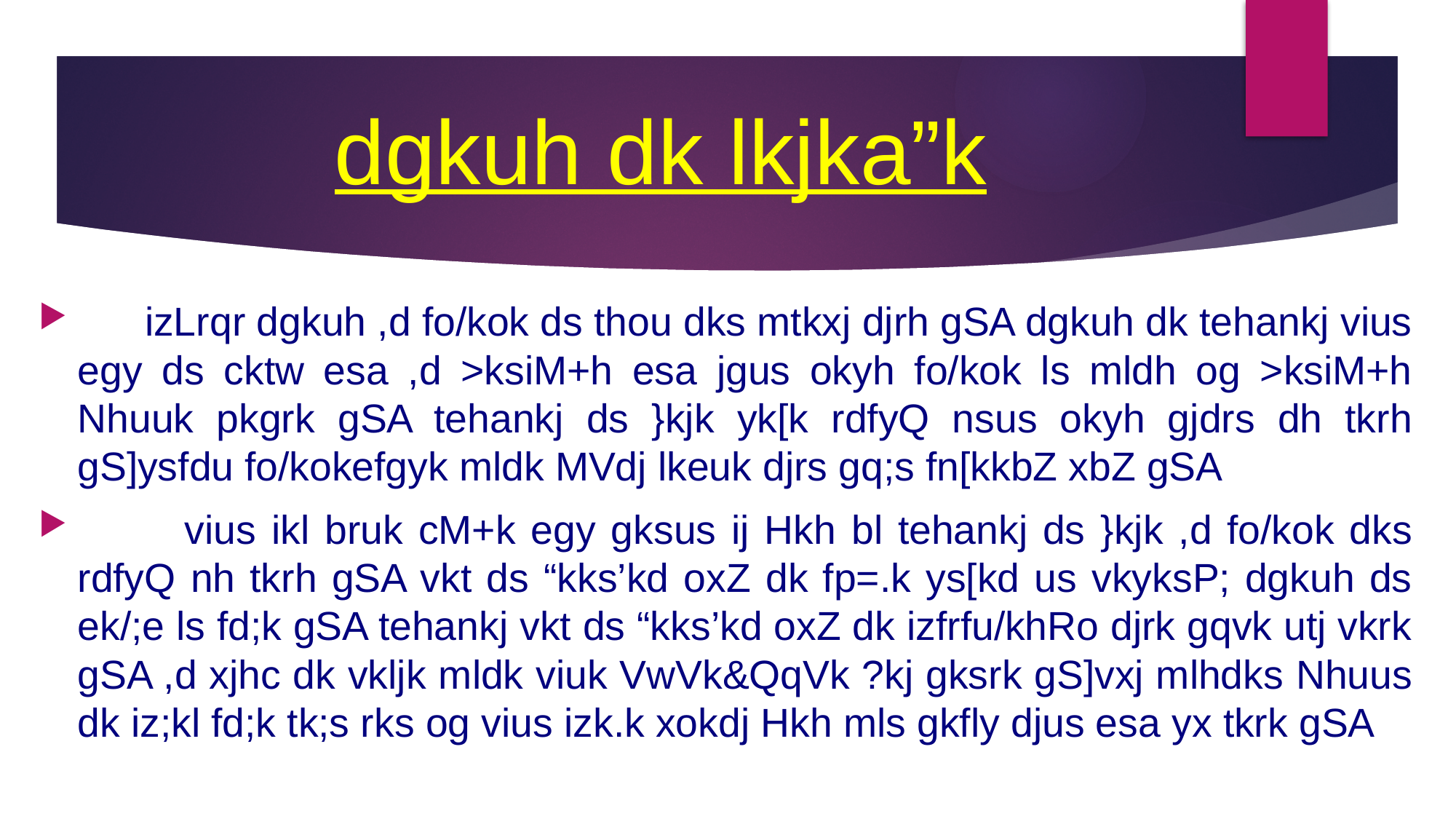

# dgkuh dk lkjka”k
      izLrqr dgkuh ,d fo/kok ds thou dks mtkxj djrh gSA dgkuh dk tehankj vius egy ds cktw esa ,d >ksiM+h esa jgus okyh fo/kok ls mldh og >ksiM+h Nhuuk pkgrk gSA tehankj ds }kjk yk[k rdfyQ nsus okyh gjdrs dh tkrh gS]ysfdu fo/kokefgyk mldk MVdj lkeuk djrs gq;s fn[kkbZ xbZ gSA
       vius ikl bruk cM+k egy gksus ij Hkh bl tehankj ds }kjk ,d fo/kok dks rdfyQ nh tkrh gSA vkt ds “kks’kd oxZ dk fp=.k ys[kd us vkyksP; dgkuh ds ek/;e ls fd;k gSA tehankj vkt ds “kks’kd oxZ dk izfrfu/khRo djrk gqvk utj vkrk gSA ,d xjhc dk vkljk mldk viuk VwVk&QqVk ?kj gksrk gS]vxj mlhdks Nhuus dk iz;kl fd;k tk;s rks og vius izk.k xokdj Hkh mls gkfly djus esa yx tkrk gSA